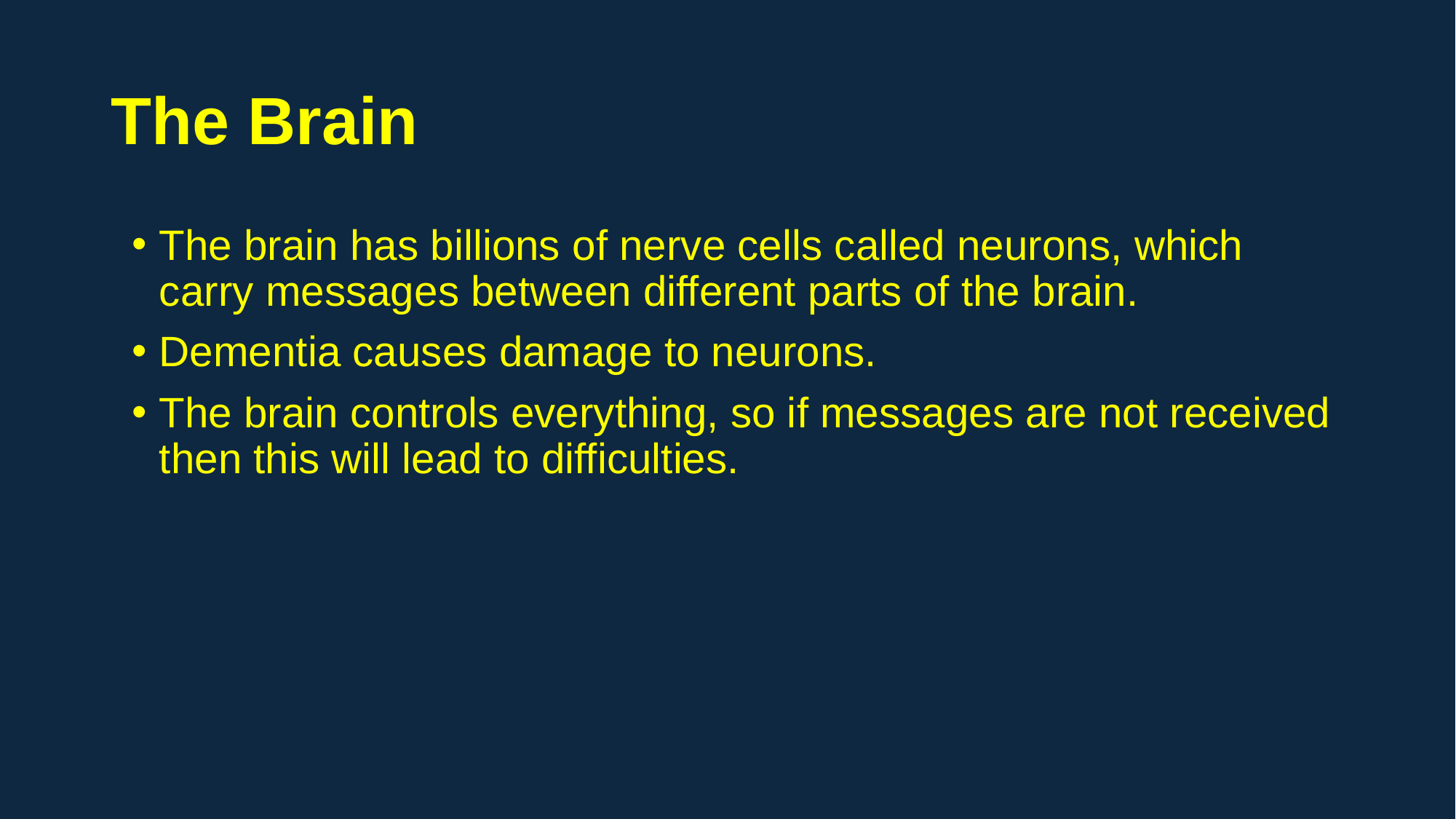

# The Brain
The brain has billions of nerve cells called neurons, which carry messages between different parts of the brain.
Dementia causes damage to neurons.
The brain controls everything, so if messages are not received then this will lead to difficulties.